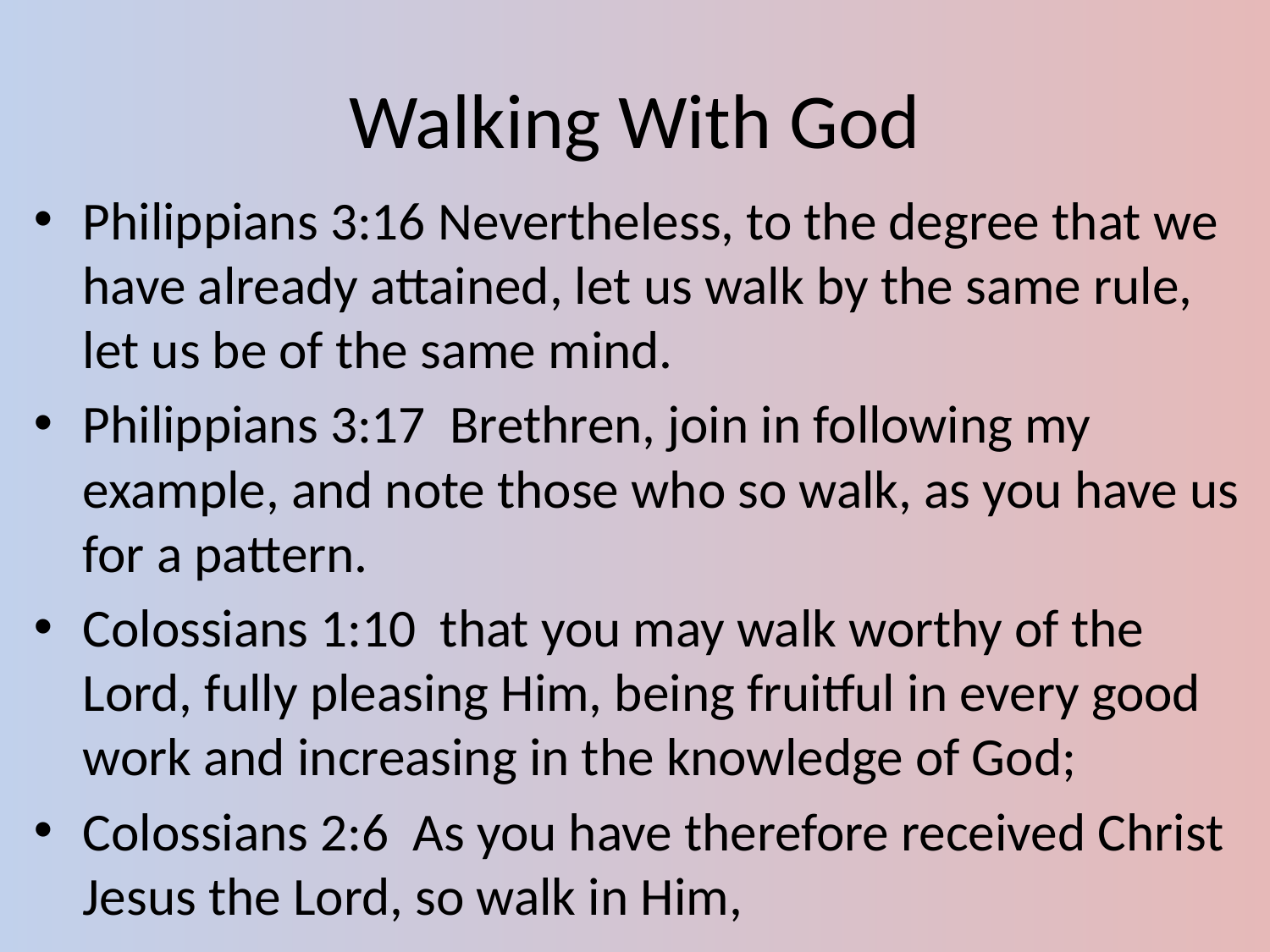

# Walking With God
Philippians 3:16 Nevertheless, to the degree that we have already attained, let us walk by the same rule, let us be of the same mind.
Philippians 3:17  Brethren, join in following my example, and note those who so walk, as you have us for a pattern.
Colossians 1:10  that you may walk worthy of the Lord, fully pleasing Him, being fruitful in every good work and increasing in the knowledge of God;
Colossians 2:6  As you have therefore received Christ Jesus the Lord, so walk in Him,